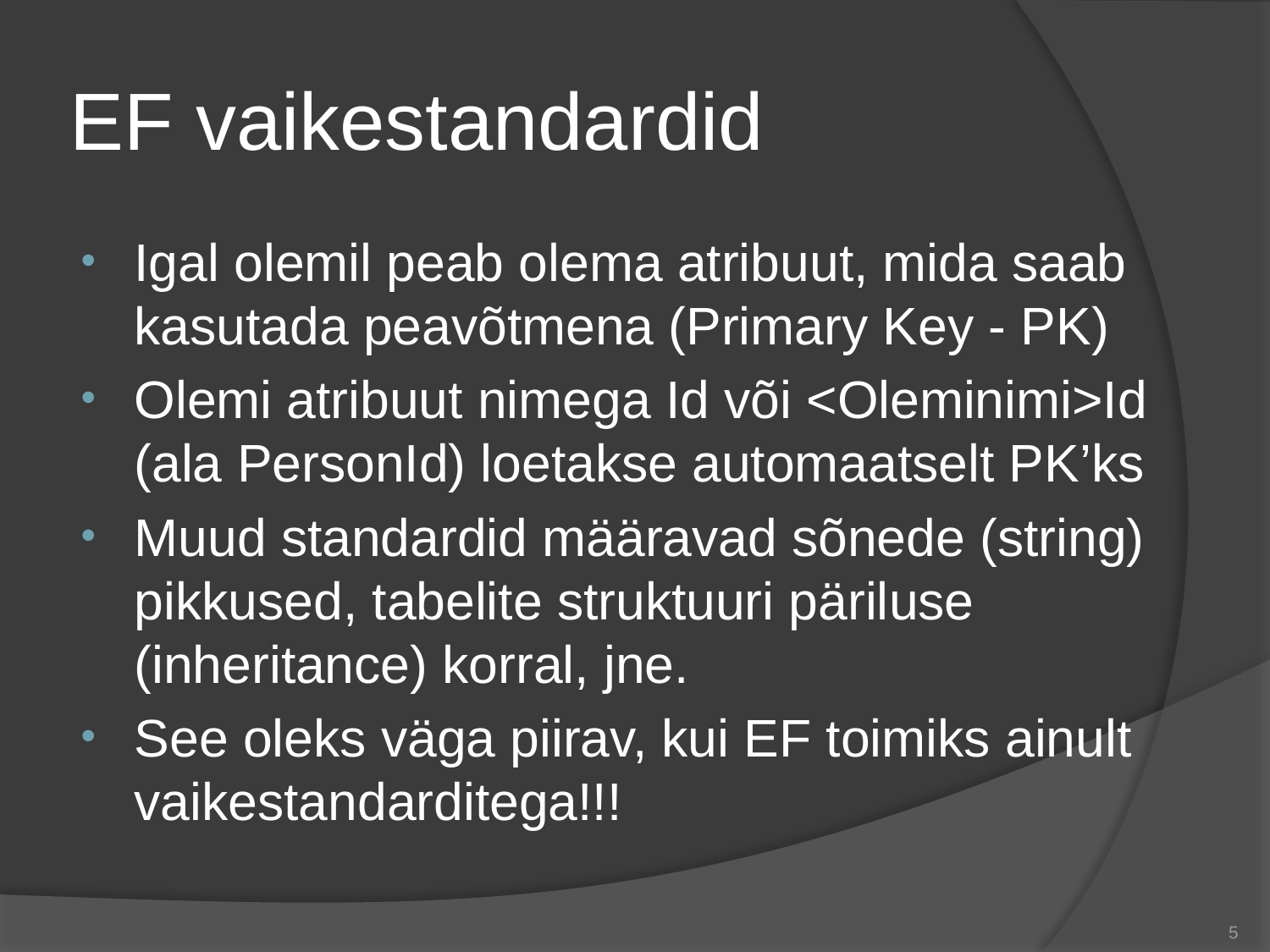

# EF vaikestandardid
Igal olemil peab olema atribuut, mida saab kasutada peavõtmena (Primary Key - PK)
Olemi atribuut nimega Id või <Oleminimi>Id (ala PersonId) loetakse automaatselt PK’ks
Muud standardid määravad sõnede (string) pikkused, tabelite struktuuri päriluse (inheritance) korral, jne.
See oleks väga piirav, kui EF toimiks ainult vaikestandarditega!!!
5